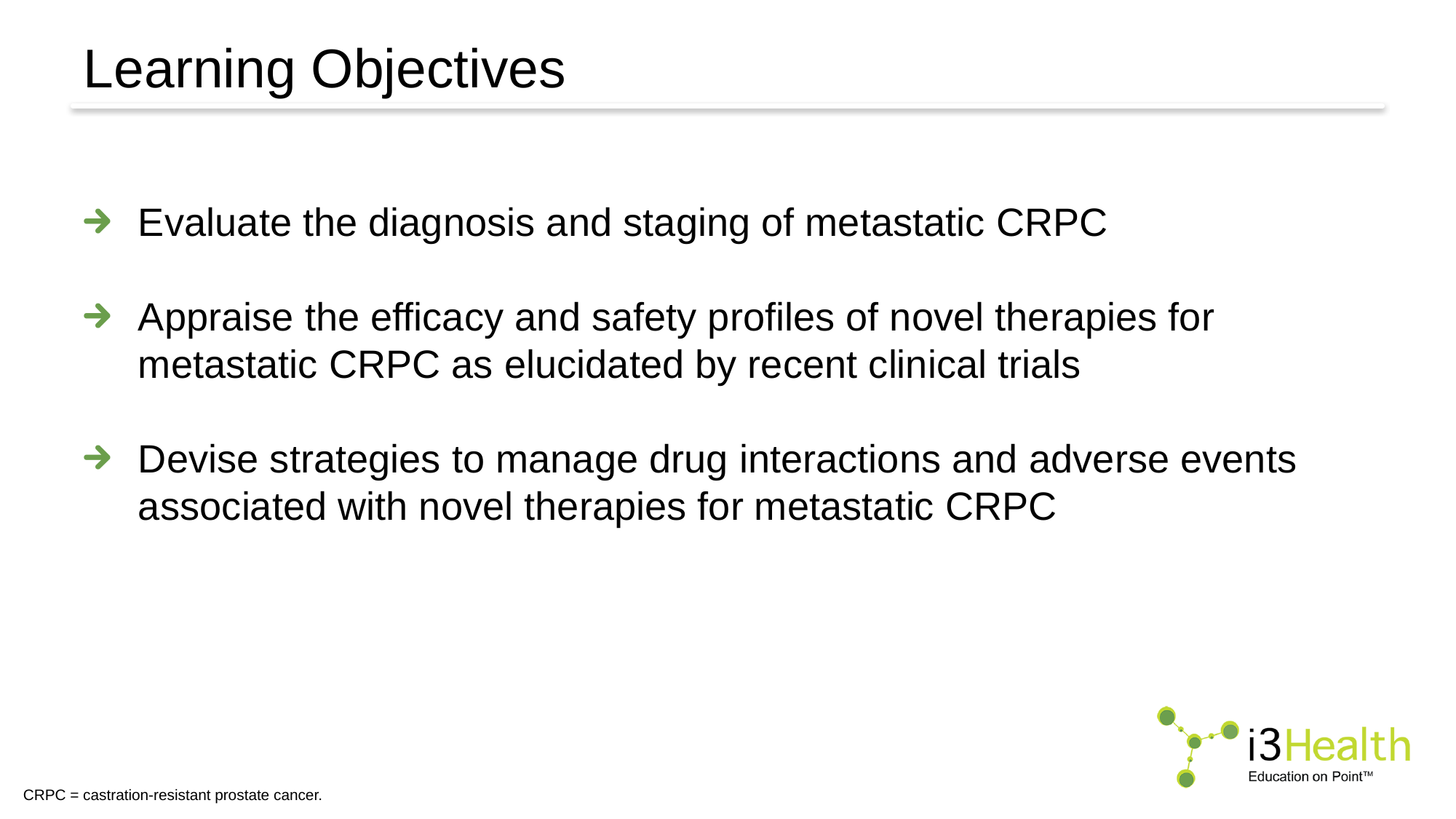

# Learning Objectives
Evaluate the diagnosis and staging of metastatic CRPC

Appraise the efficacy and safety profiles of novel therapies for metastatic CRPC as elucidated by recent clinical trials

Devise strategies to manage drug interactions and adverse events associated with novel therapies for metastatic CRPC

CRPC = castration-resistant prostate cancer.